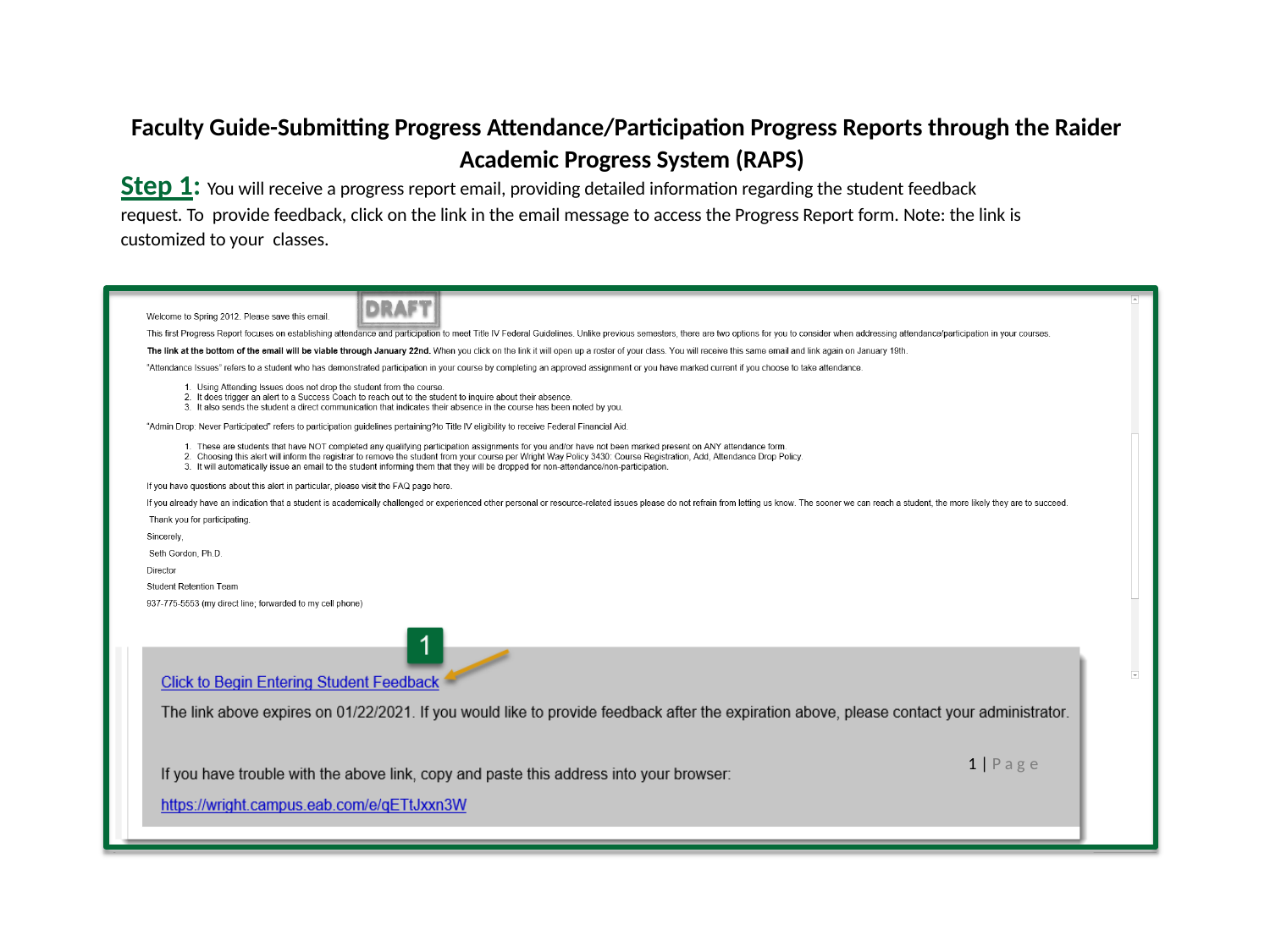

Faculty Guide-Submitting Progress Attendance/Participation Progress Reports through the Raider  Academic Progress System (RAPS)
# Step 1: You will receive a progress report email, providing detailed information regarding the student feedback request. To  provide feedback, click on the link in the email message to access the Progress Report form. Note: the link is customized to your  classes.

1 | P a g e